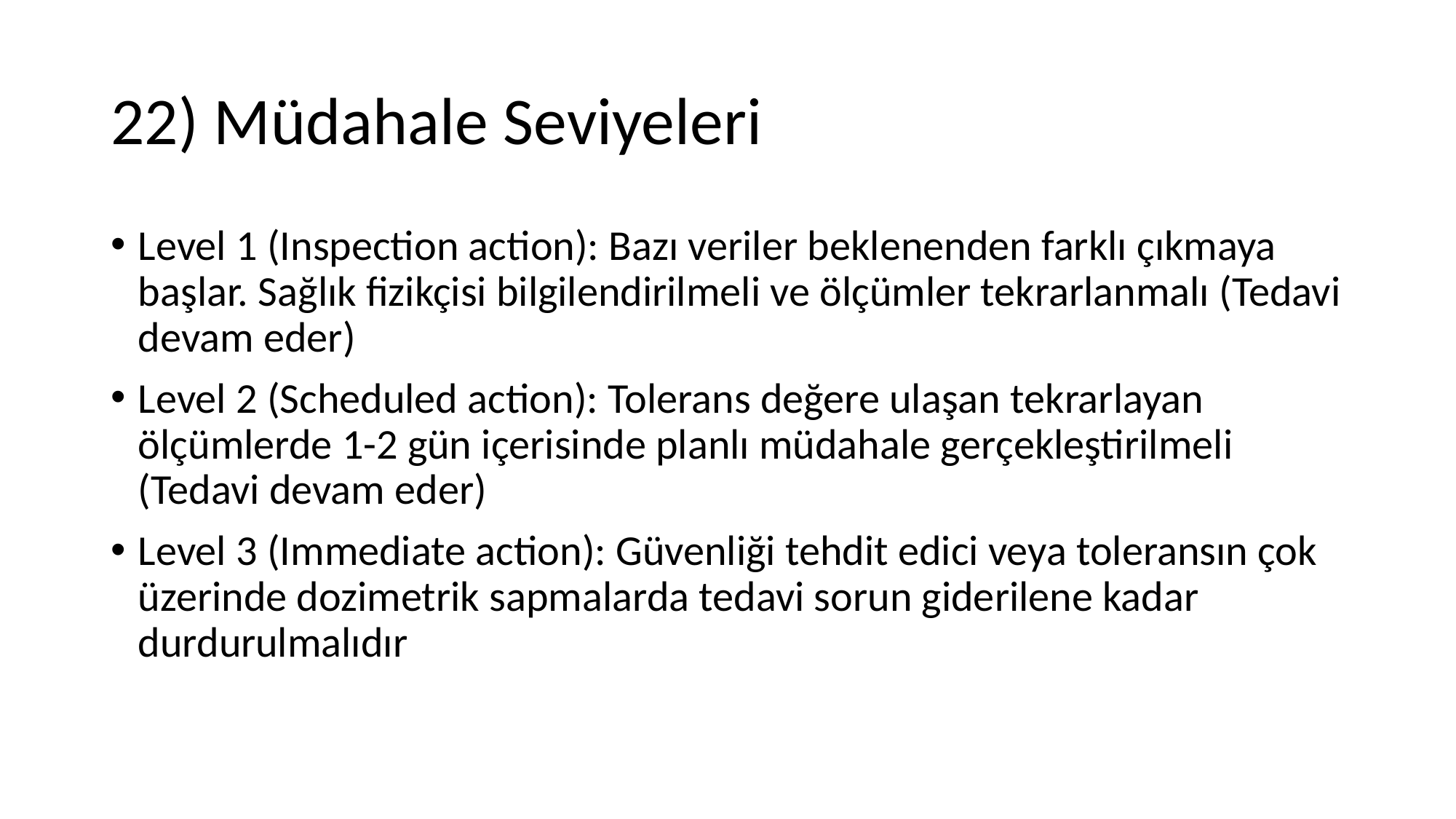

# 22) Müdahale Seviyeleri
Level 1 (Inspection action): Bazı veriler beklenenden farklı çıkmaya başlar. Sağlık fizikçisi bilgilendirilmeli ve ölçümler tekrarlanmalı (Tedavi devam eder)
Level 2 (Scheduled action): Tolerans değere ulaşan tekrarlayan ölçümlerde 1-2 gün içerisinde planlı müdahale gerçekleştirilmeli (Tedavi devam eder)
Level 3 (Immediate action): Güvenliği tehdit edici veya toleransın çok üzerinde dozimetrik sapmalarda tedavi sorun giderilene kadar durdurulmalıdır